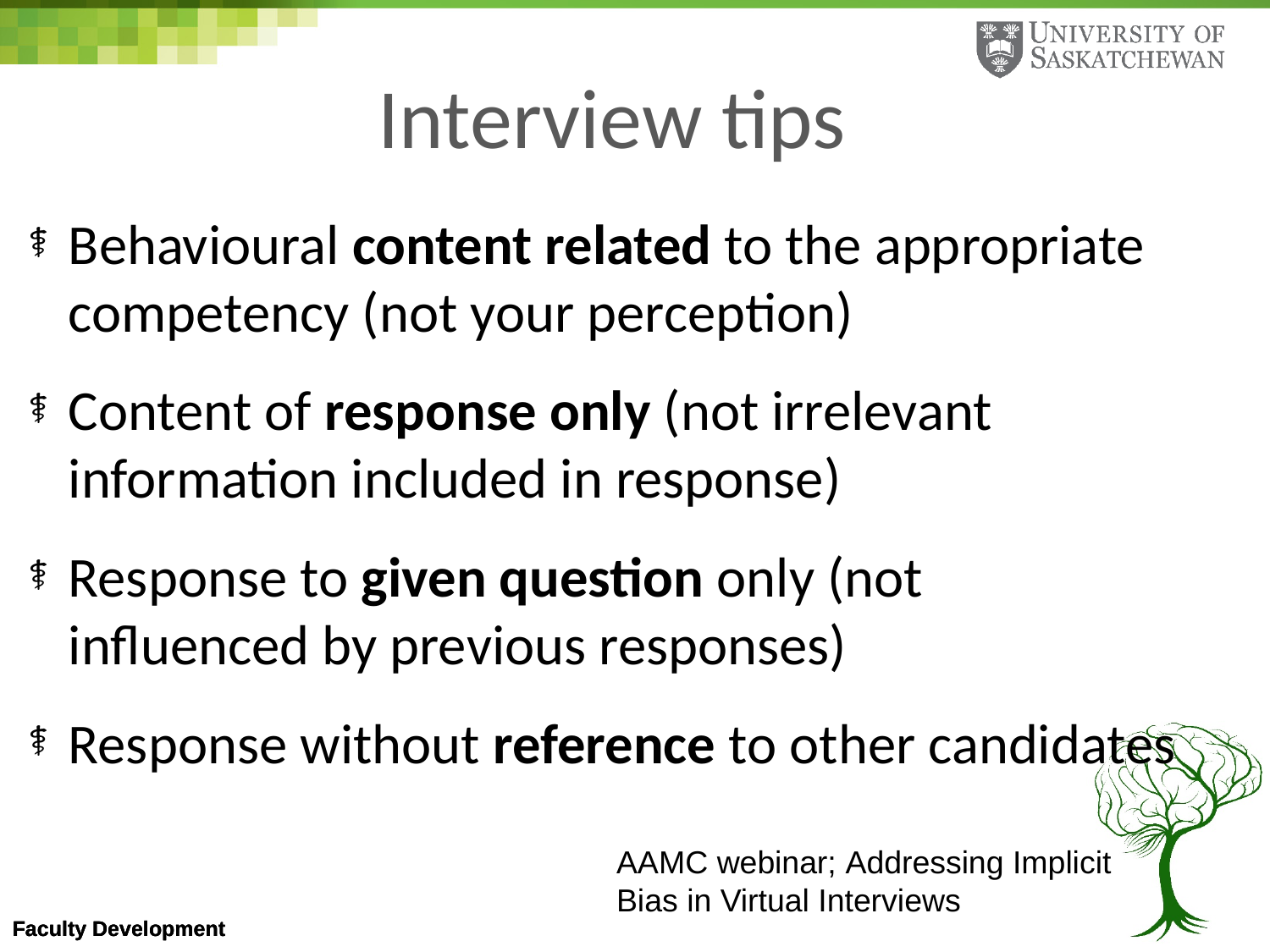

# Interview tips
Behavioural content related to the appropriate competency (not your perception)

Content of response only (not irrelevant information included in response)

Response to given question only (not influenced by previous responses)

Response without reference to other candidates
AAMC webinar; Addressing Implicit Bias in Virtual Interviews